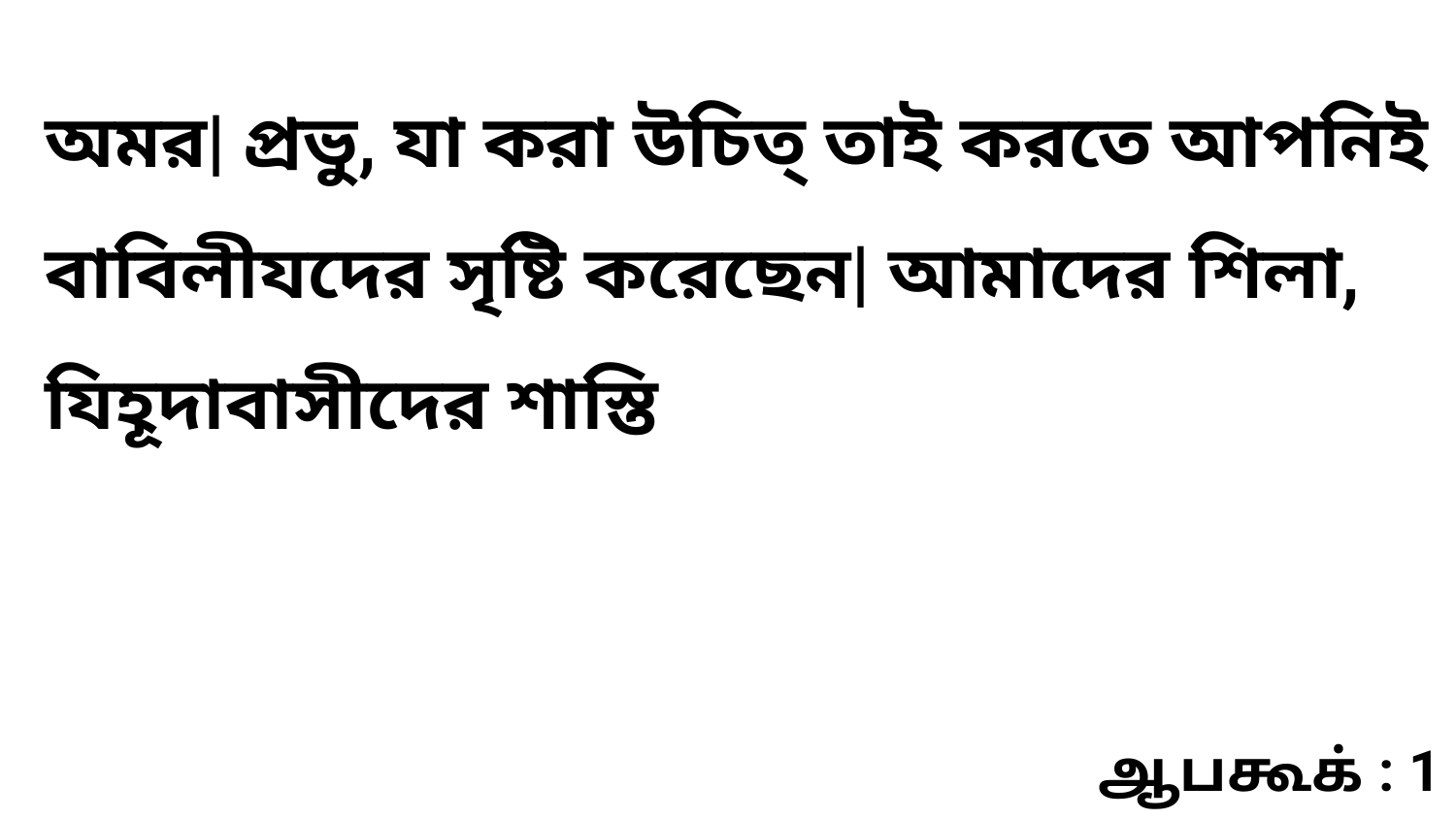

অমর| প্রভু, যা করা উচিত্‌ তাই করতে আপনিই বাবিলীযদের সৃষ্টি করেছেন| আমাদের শিলা, যিহূদাবাসীদের শাস্তি
ஆபகூக் : 1